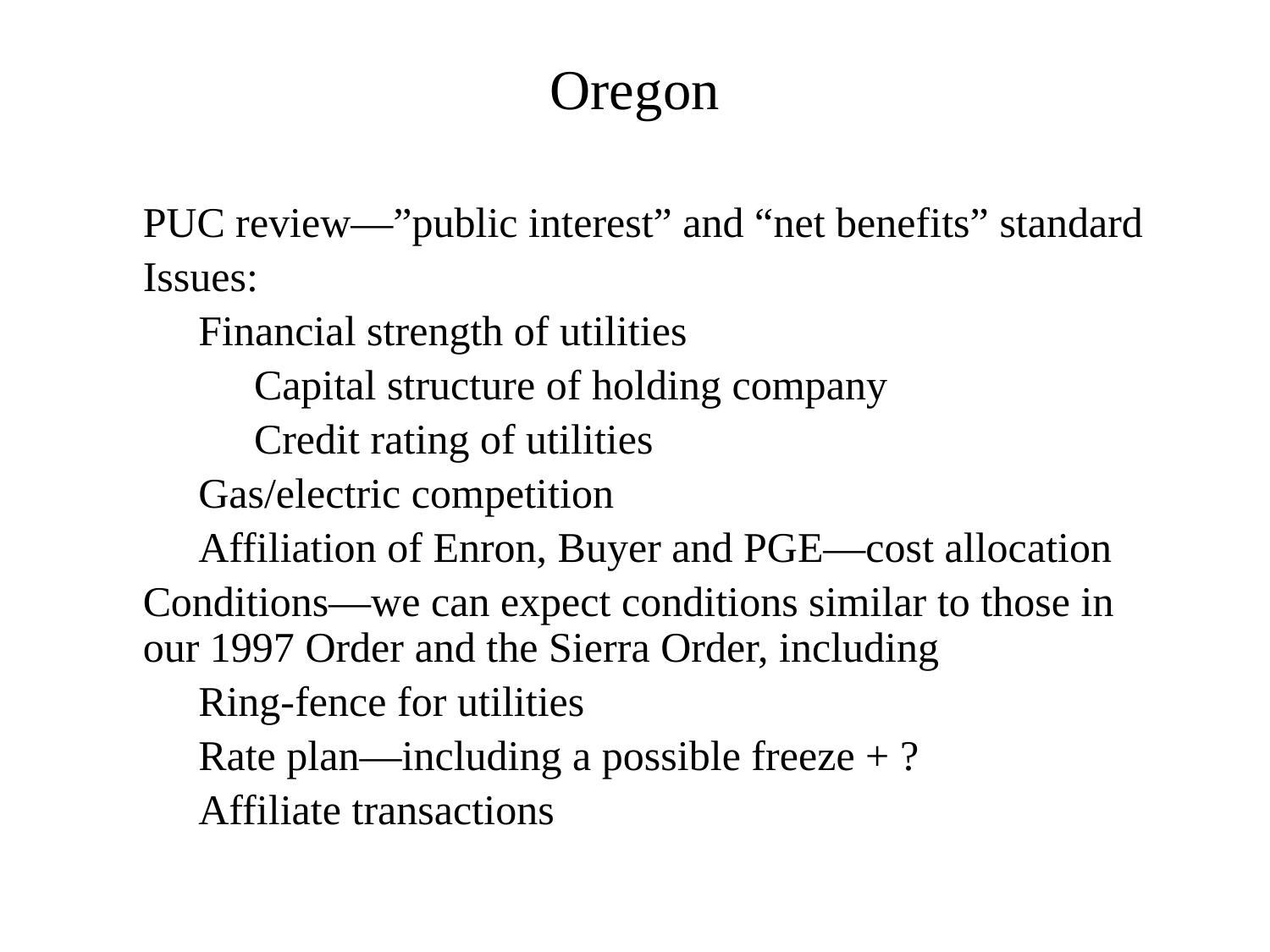

Oregon
PUC review—”public interest” and “net benefits” standard
Issues:
Financial strength of utilities
Capital structure of holding company
Credit rating of utilities
Gas/electric competition
Affiliation of Enron, Buyer and PGE—cost allocation
Conditions—we can expect conditions similar to those in our 1997 Order and the Sierra Order, including
Ring-fence for utilities
Rate plan—including a possible freeze + ?
Affiliate transactions